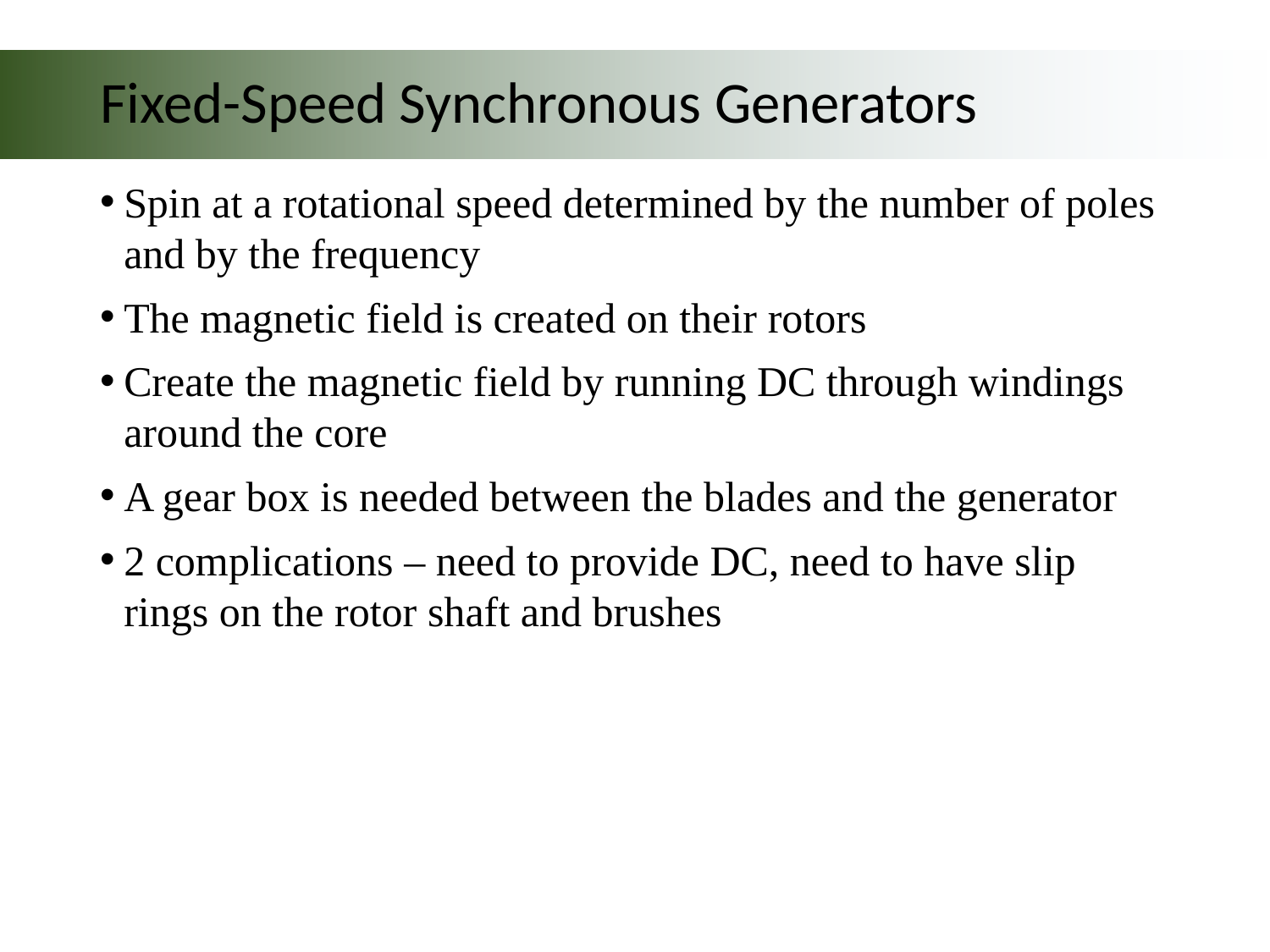

# Fixed-Speed Synchronous Generators
Spin at a rotational speed determined by the number of poles and by the frequency
The magnetic field is created on their rotors
Create the magnetic field by running DC through windings around the core
A gear box is needed between the blades and the generator
2 complications – need to provide DC, need to have slip rings on the rotor shaft and brushes